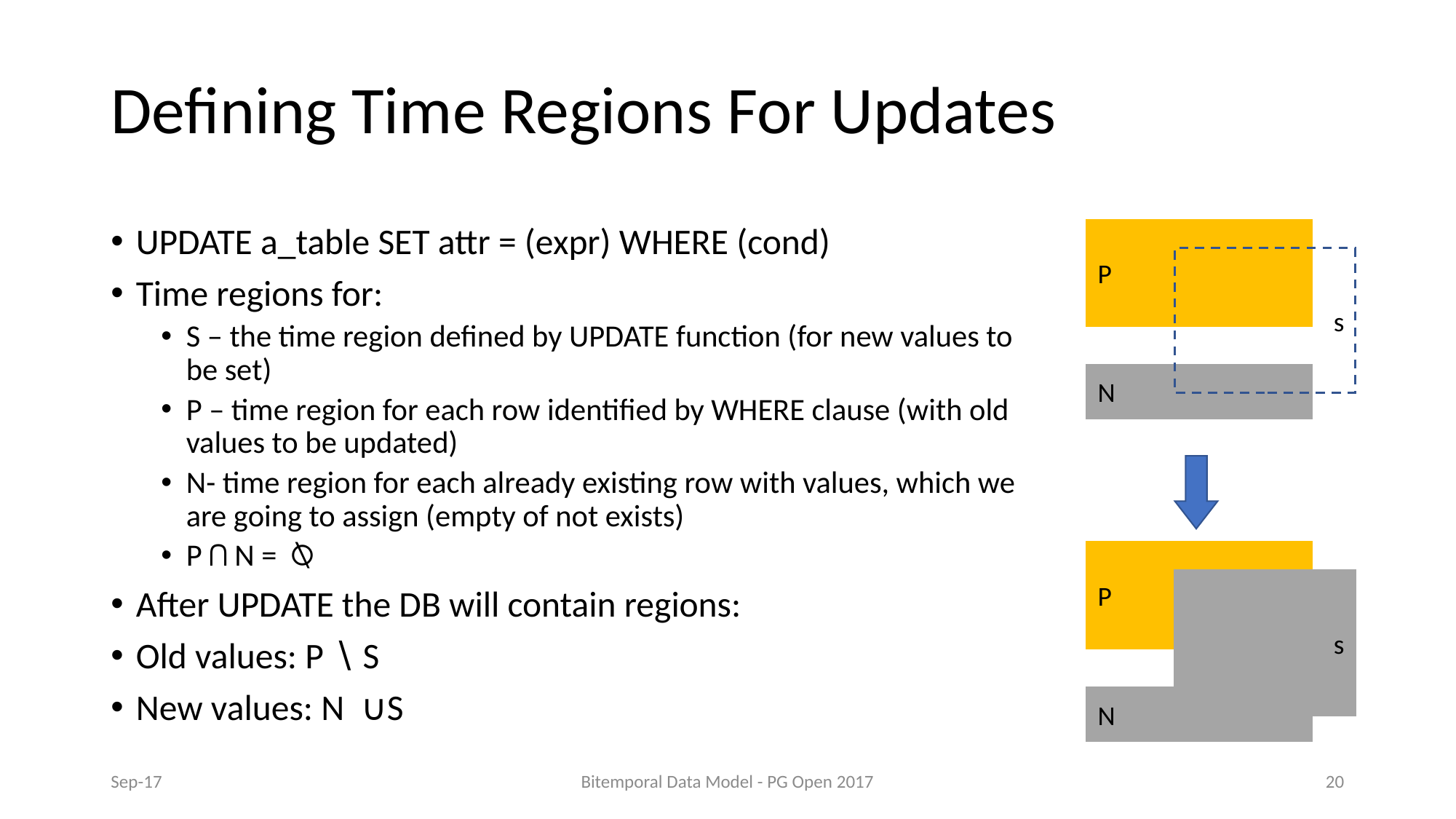

# Defining Time Regions For Updates
UPDATE a_table SET attr = (expr) WHERE (cond)
Time regions for:
S – the time region defined by UPDATE function (for new values to be set)
P – time region for each row identified by WHERE clause (with old values to be updated)
N- time region for each already existing row with values, which we are going to assign (empty of not exists)
P ⋂ N = ⍉
After UPDATE the DB will contain regions:
Old values: P ∖ S
New values: N  ∪S
P
s
N

P
s
N
Sep-17
Bitemporal Data Model - PG Open 2017
20